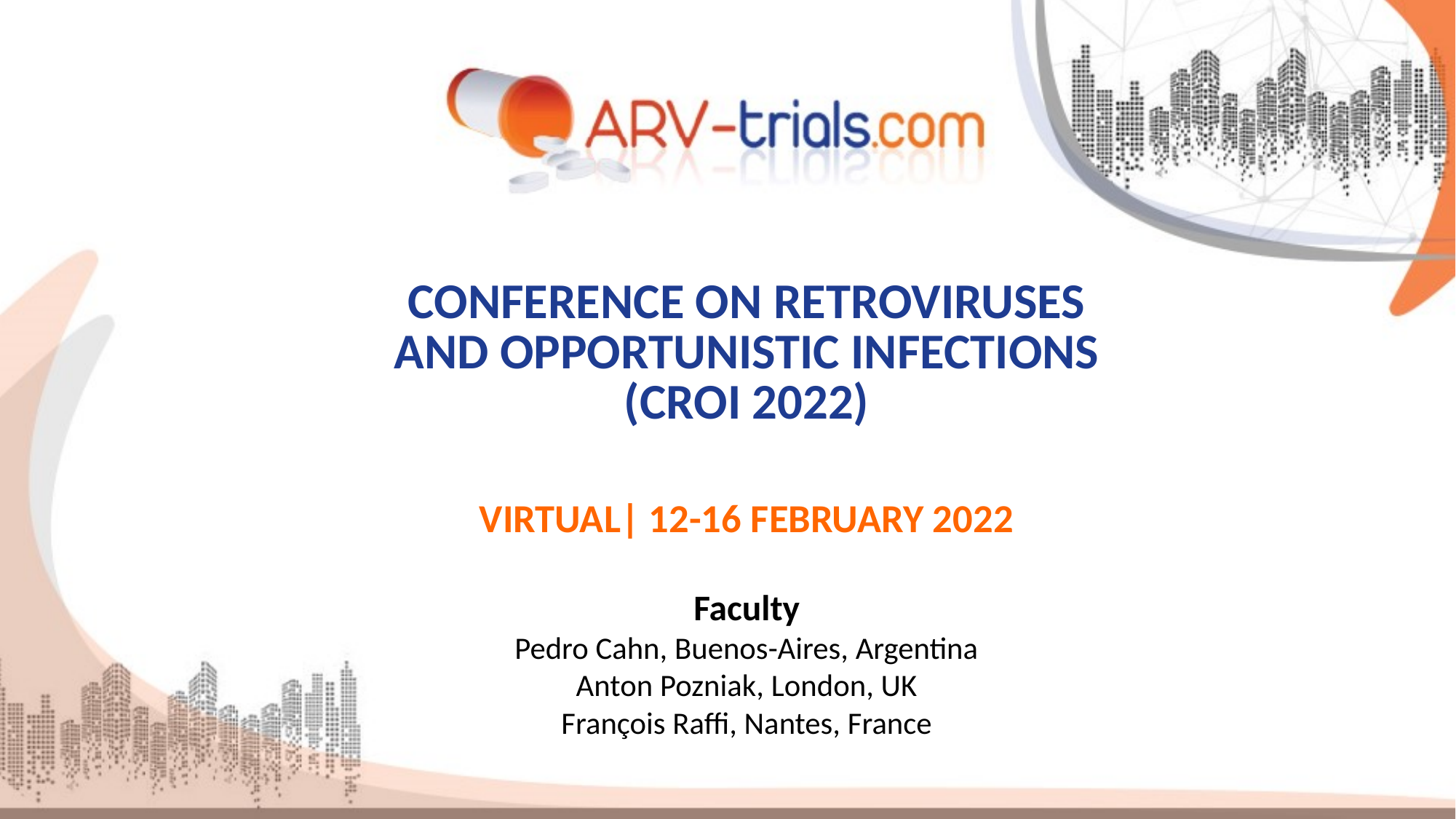

# CONFERENCE ON RETROVIRUSES AND OPPORTUNISTIC INFECTIONS (CROI 2022)
VIRTUAL| 12-16 FEBRUARY 2022

Faculty
Pedro Cahn, Buenos-Aires, Argentina
Anton Pozniak, London, UK
François Raffi, Nantes, France